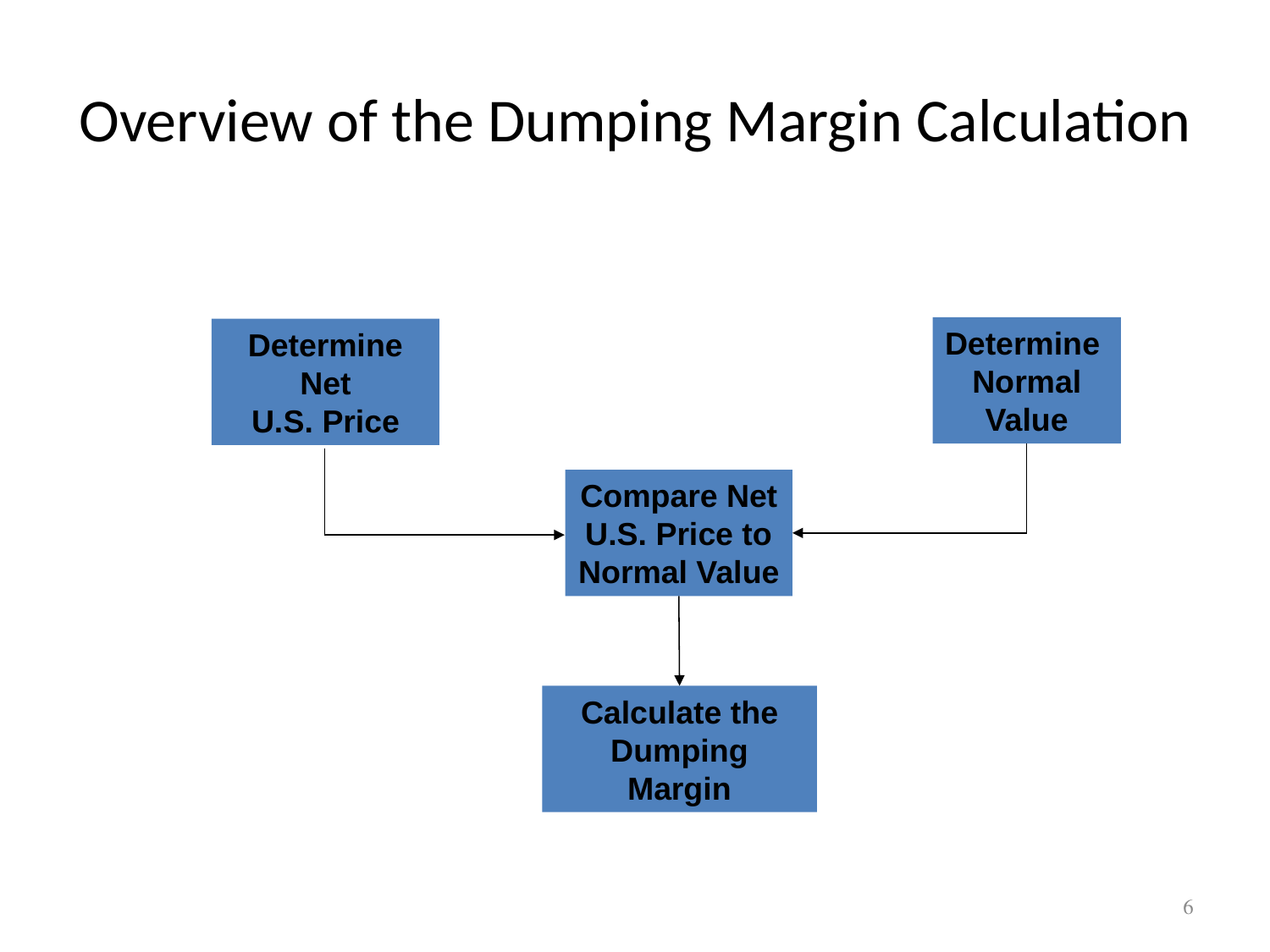

# Overview of the Dumping Margin Calculation
Determine
Normal
Value
Determine Net
U.S. Price
Compare Net
U.S. Price to
Normal Value
Calculate the
Dumping Margin
6